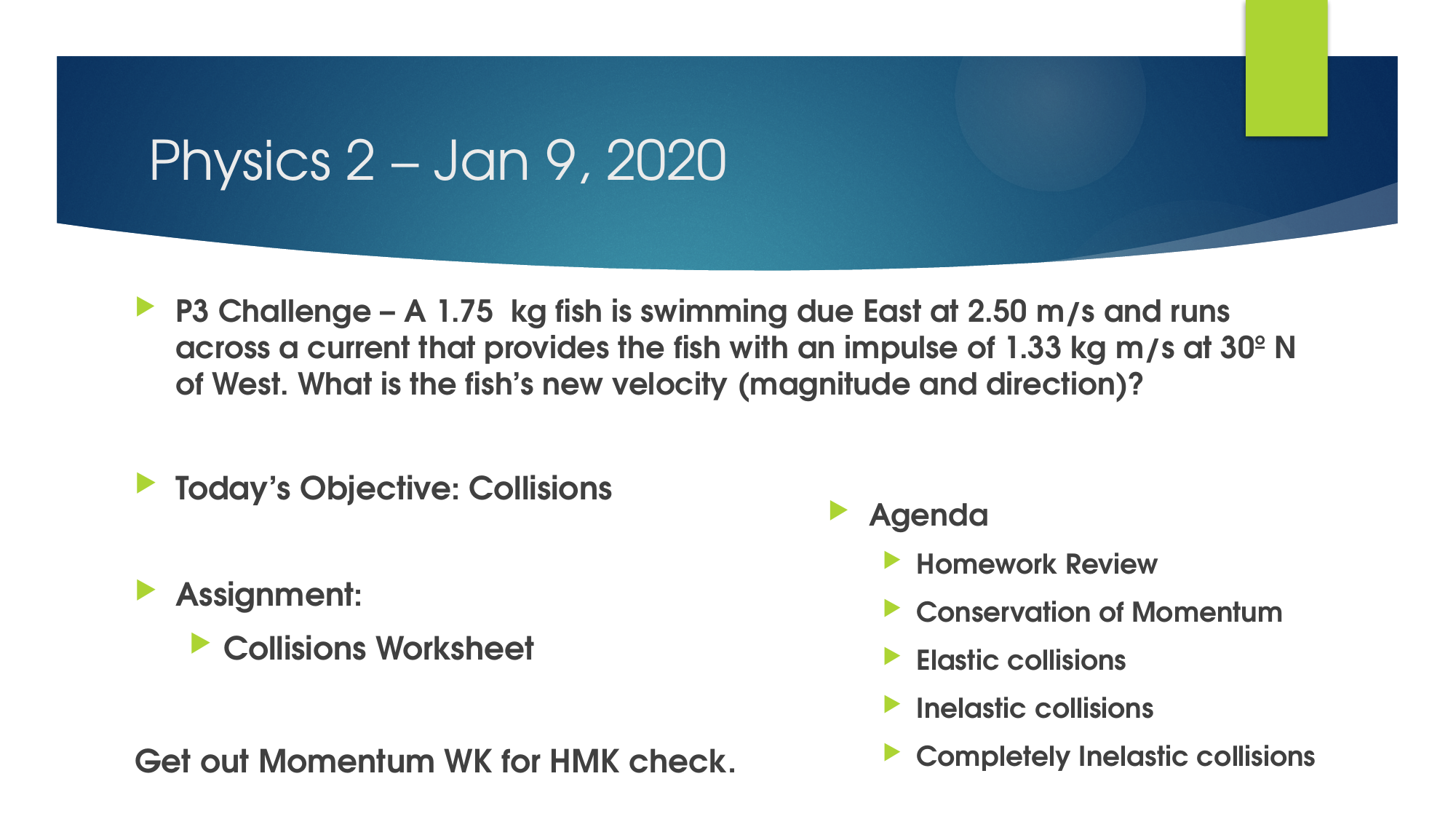

# Physics 2 – Jan 9, 2020
P3 Challenge – A 1.75  kg fish is swimming due East at 2.50 m/s and runs across a current that provides the fish with an impulse of 1.33 kg m/s at 30º N of West. What is the fish’s new velocity (magnitude and direction)?

Today’s Objective: Collisions

Assignment:
Collisions Worksheet

Get out Momentum WK for HMK check.

Agenda
Homework Review
Conservation of Momentum
Elastic collisions
Inelastic collisions
Completely Inelastic collisions